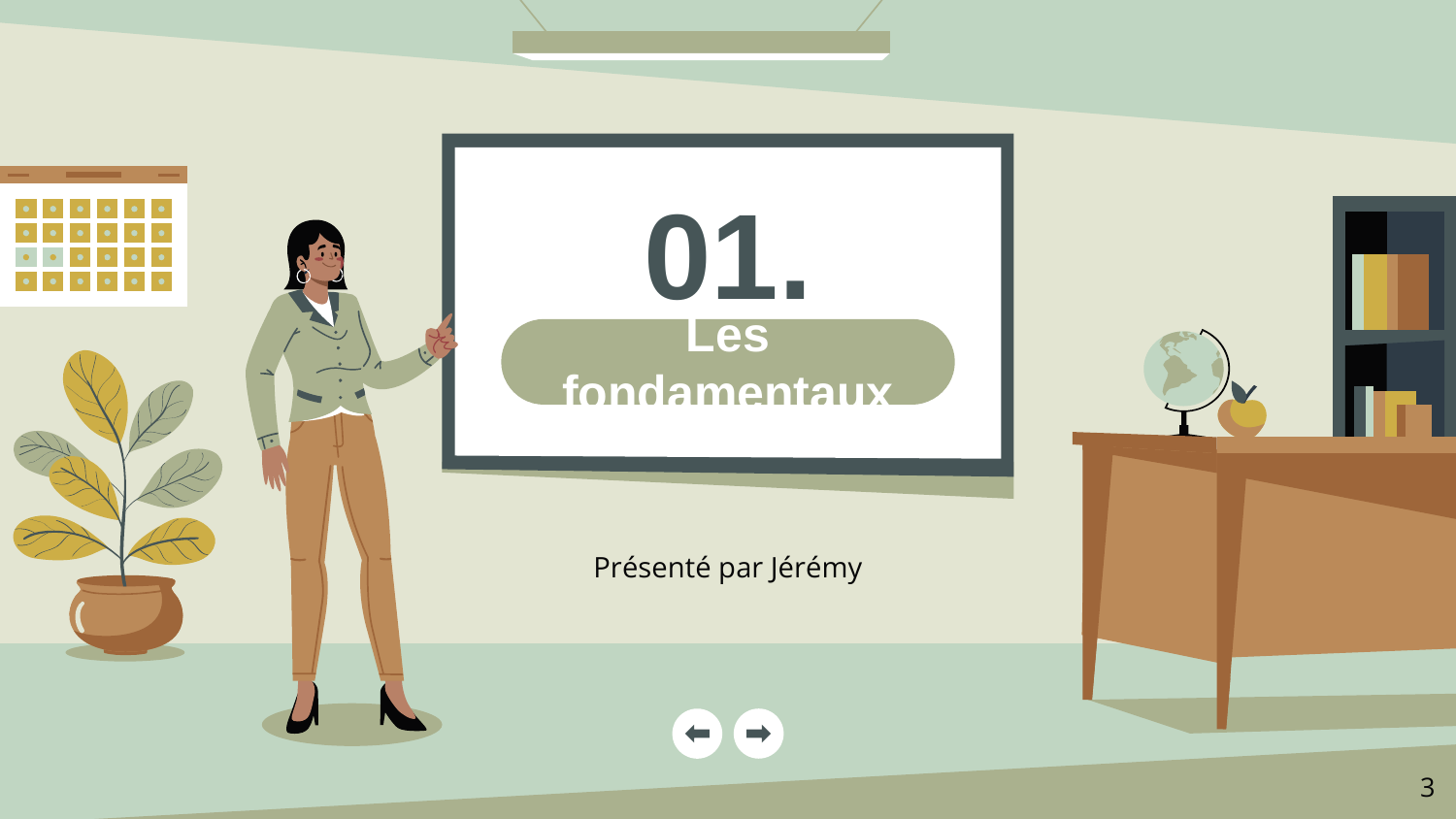

01.

# Les fondamentaux
Présenté par Jérémy

3